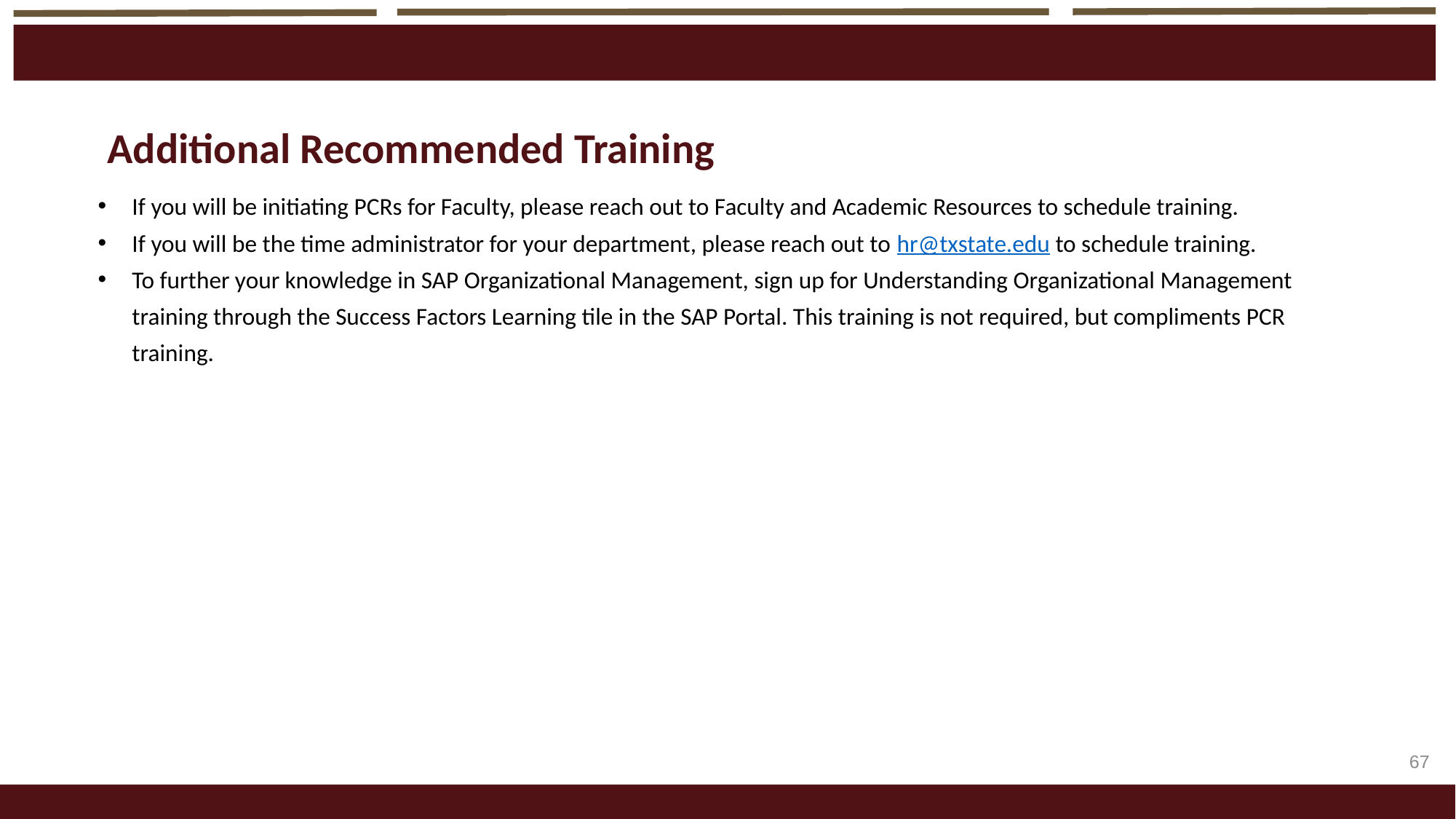

Additional Recommended Training
If you will be initiating PCRs for Faculty, please reach out to Faculty and Academic Resources to schedule training.
If you will be the time administrator for your department, please reach out to hr@txstate.edu to schedule training.
To further your knowledge in SAP Organizational Management, sign up for Understanding Organizational Management training through the Success Factors Learning tile in the SAP Portal. This training is not required, but compliments PCR training.

67